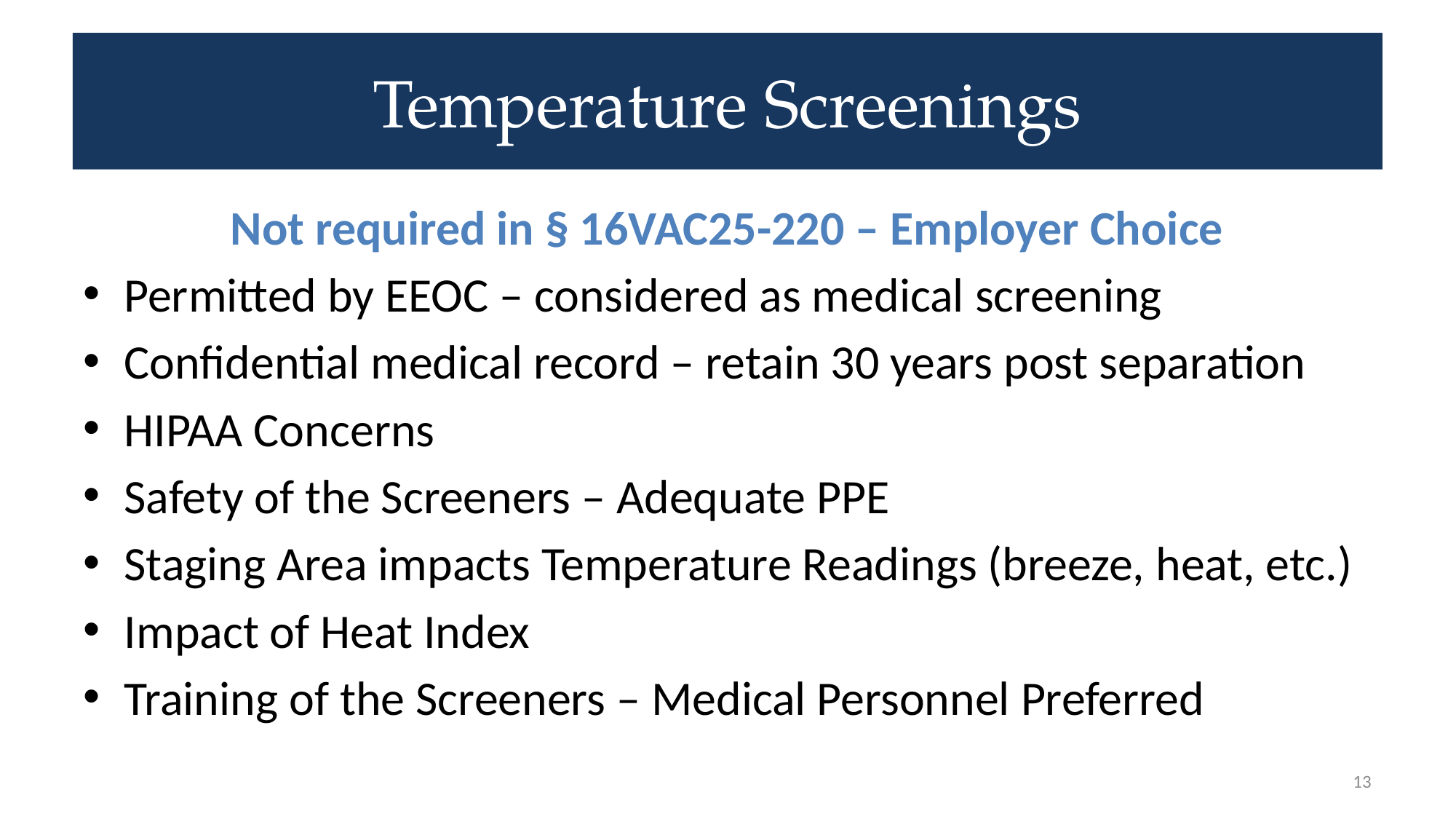

# Temperature Screenings
Not required in § 16VAC25-220 – Employer Choice
Permitted by EEOC – considered as medical screening
Confidential medical record – retain 30 years post separation
HIPAA Concerns
Safety of the Screeners – Adequate PPE
Staging Area impacts Temperature Readings (breeze, heat, etc.)
Impact of Heat Index
Training of the Screeners – Medical Personnel Preferred
13